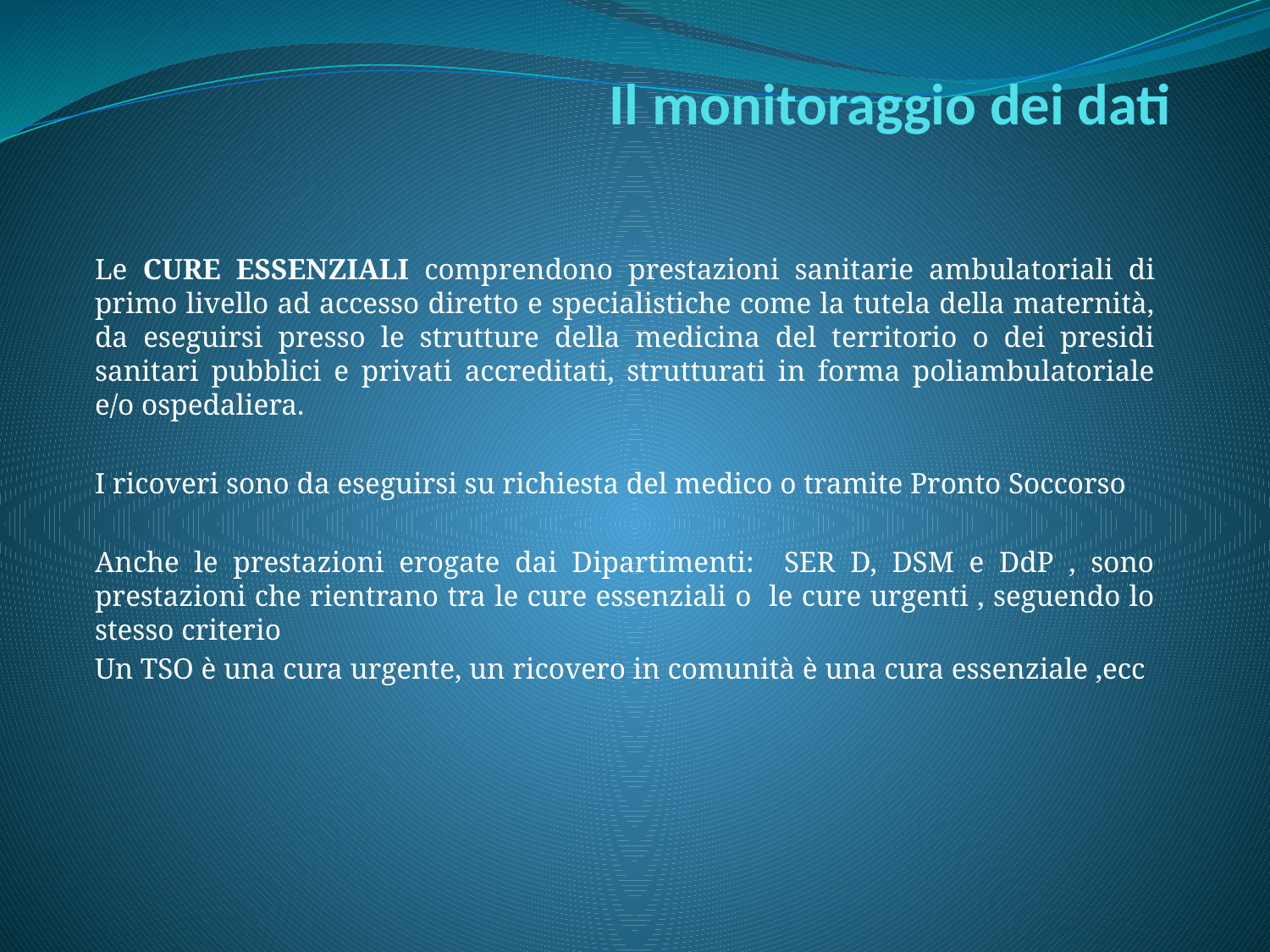

# Il monitoraggio dei dati

Le CURE ESSENZIALI comprendono prestazioni sanitarie ambulatoriali di primo livello ad accesso diretto e specialistiche come la tutela della maternità, da eseguirsi presso le strutture della medicina del territorio o dei presidi sanitari pubblici e privati accreditati, strutturati in forma poliambulatoriale e/o ospedaliera.

I ricoveri sono da eseguirsi su richiesta del medico o tramite Pronto Soccorso

Anche le prestazioni erogate dai Dipartimenti:  SER D, DSM e DdP , sono prestazioni che rientrano tra le cure essenziali o  le cure urgenti , seguendo lo stesso criterio
Un TSO è una cura urgente, un ricovero in comunità è una cura essenziale ,ecc